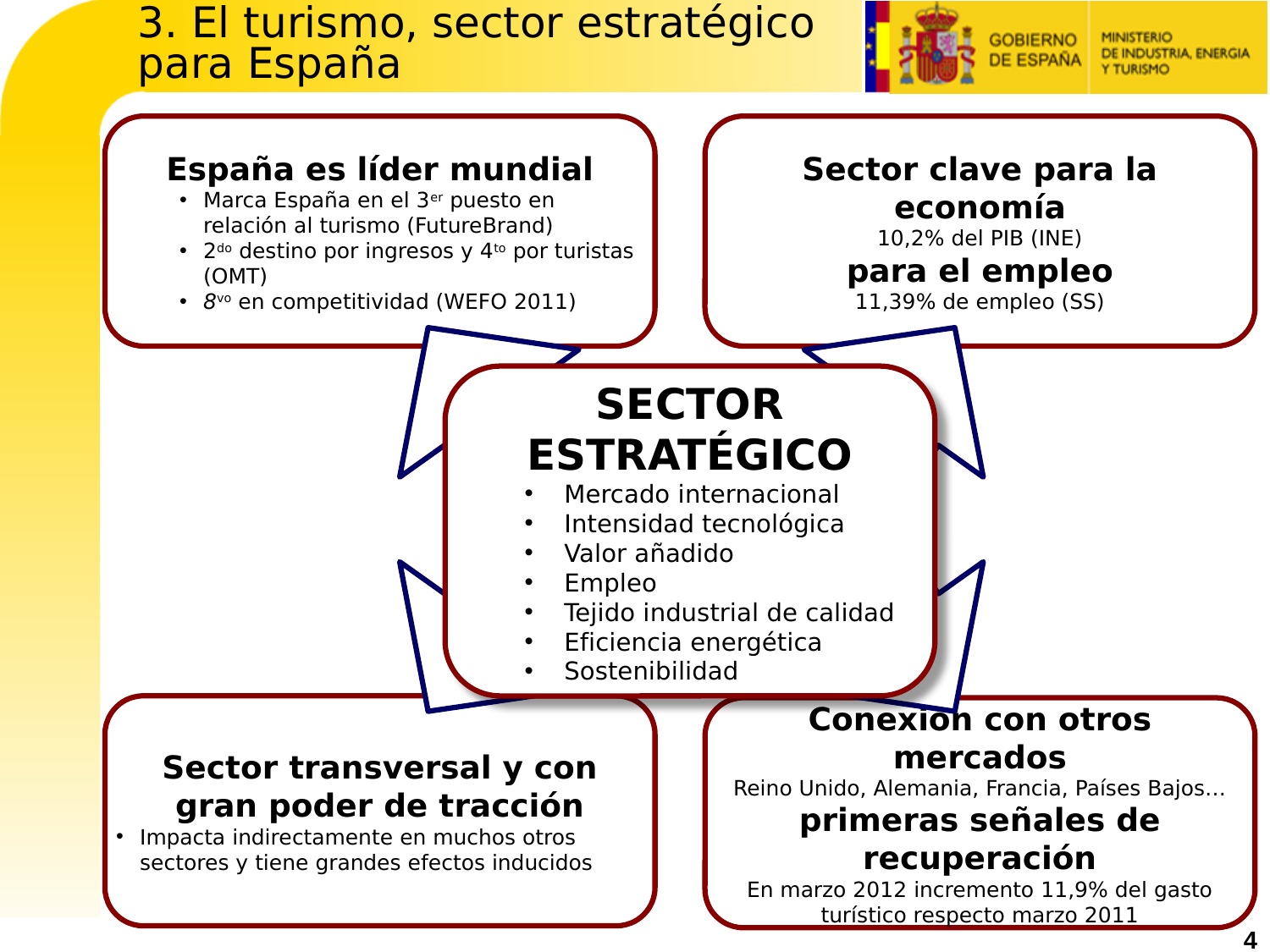

# 3. El turismo, sector estratégico para España
España es líder mundial
Marca España en el 3er puesto en relación al turismo (FutureBrand)
2do destino por ingresos y 4to por turistas (OMT)
8vo en competitividad (WEFO 2011)
Sector clave para la economía
10,2% del PIB (INE)
para el empleo
11,39% de empleo (SS)

SECTOR ESTRATÉGICO
Mercado internacional
Intensidad tecnológica
Valor añadido
Empleo
Tejido industrial de calidad
Eficiencia energética
Sostenibilidad

Sector transversal y con gran poder de tracción
Impacta indirectamente en muchos otros sectores y tiene grandes efectos inducidos
Conexión con otros mercados
Reino Unido, Alemania, Francia, Países Bajos…
primeras señales de recuperación
En marzo 2012 incremento 11,9% del gasto turístico respecto marzo 2011
4